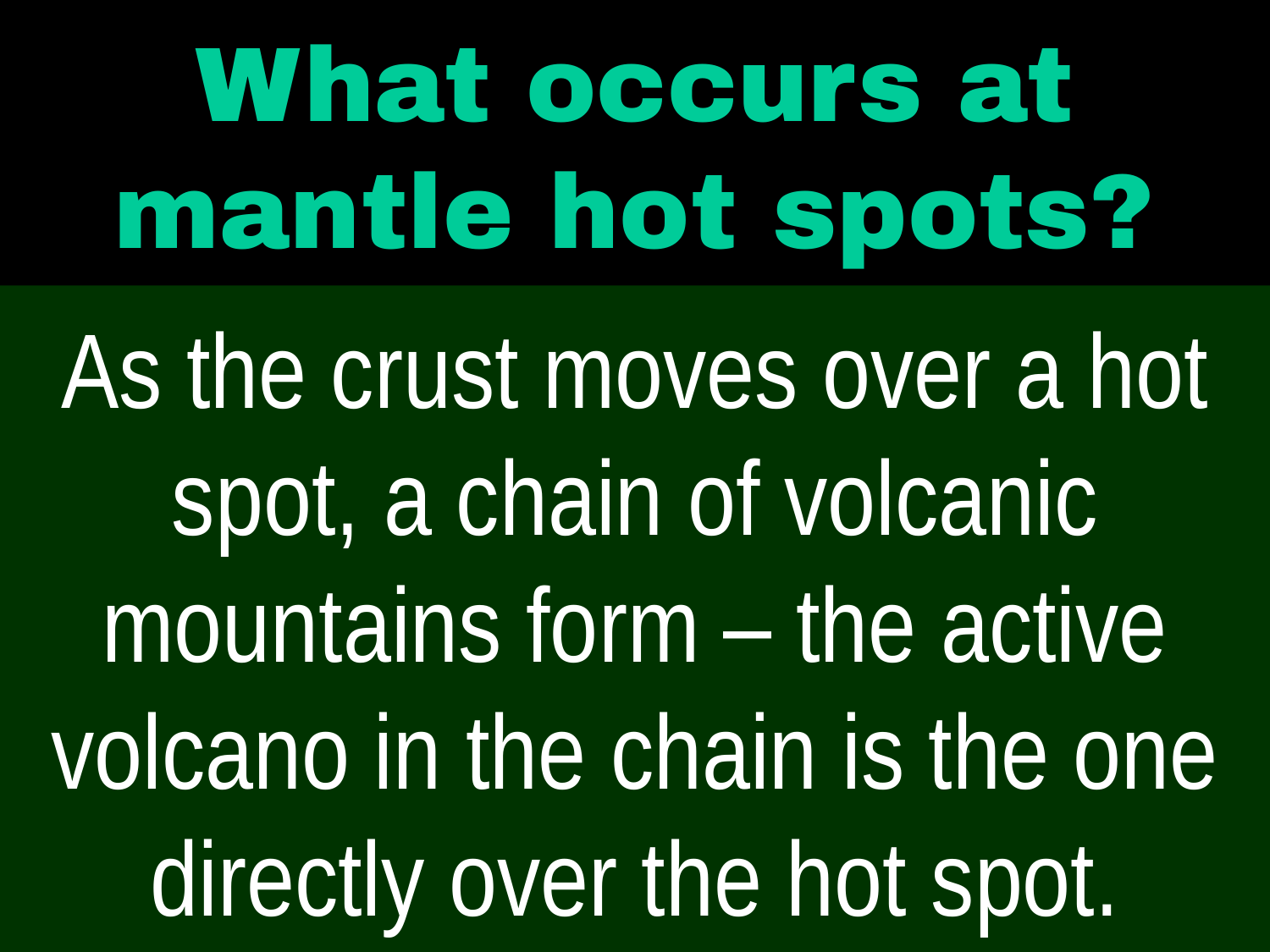

# What occurs at mantle hot spots?
As the crust moves over a hot spot, a chain of volcanic mountains form – the active volcano in the chain is the one directly over the hot spot.